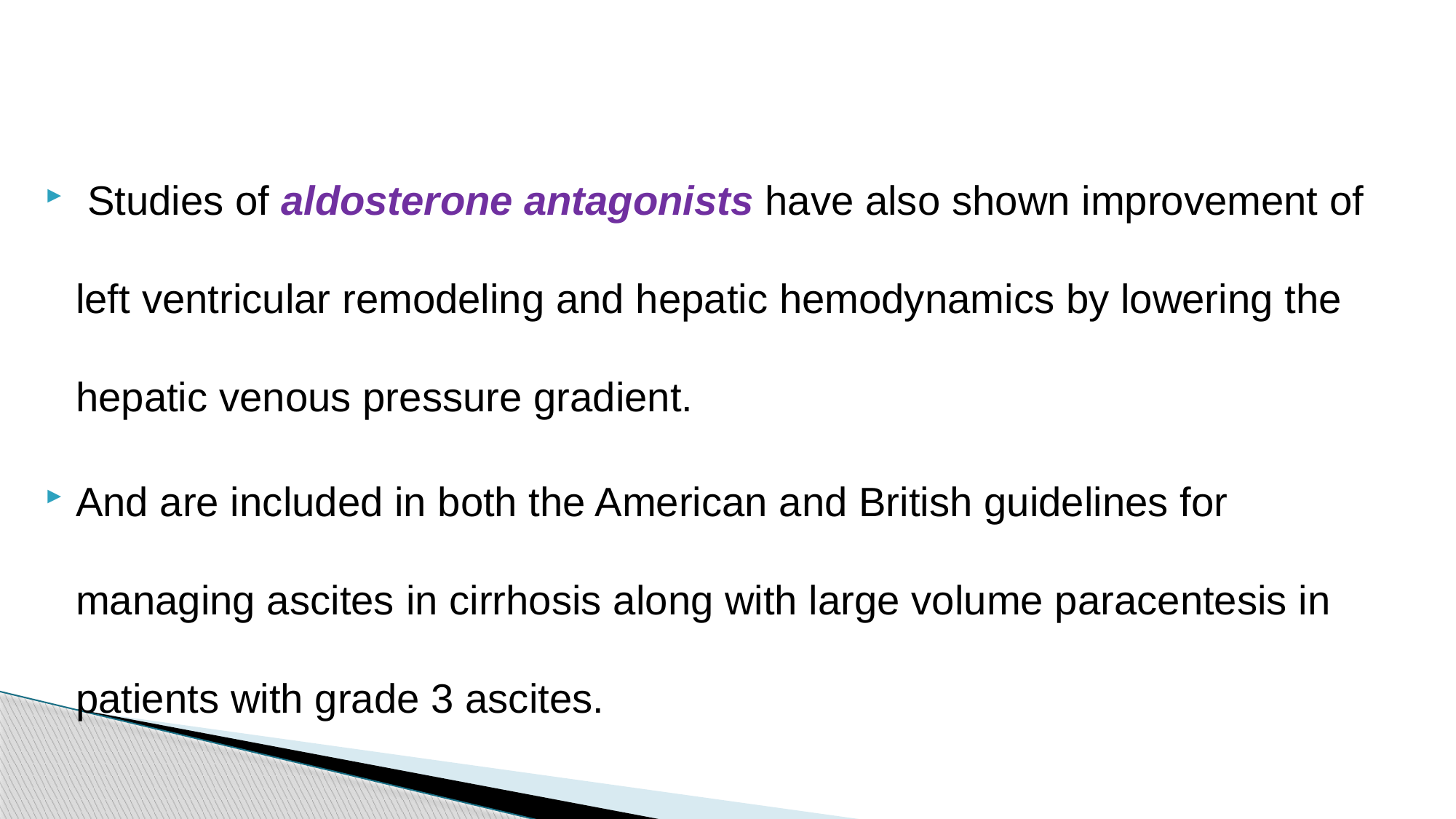

Studies of aldosterone antagonists have also shown improvement of left ventricular remodeling and hepatic hemodynamics by lowering the hepatic venous pressure gradient.
And are included in both the American and British guidelines for managing ascites in cirrhosis along with large volume paracentesis in patients with grade 3 ascites.